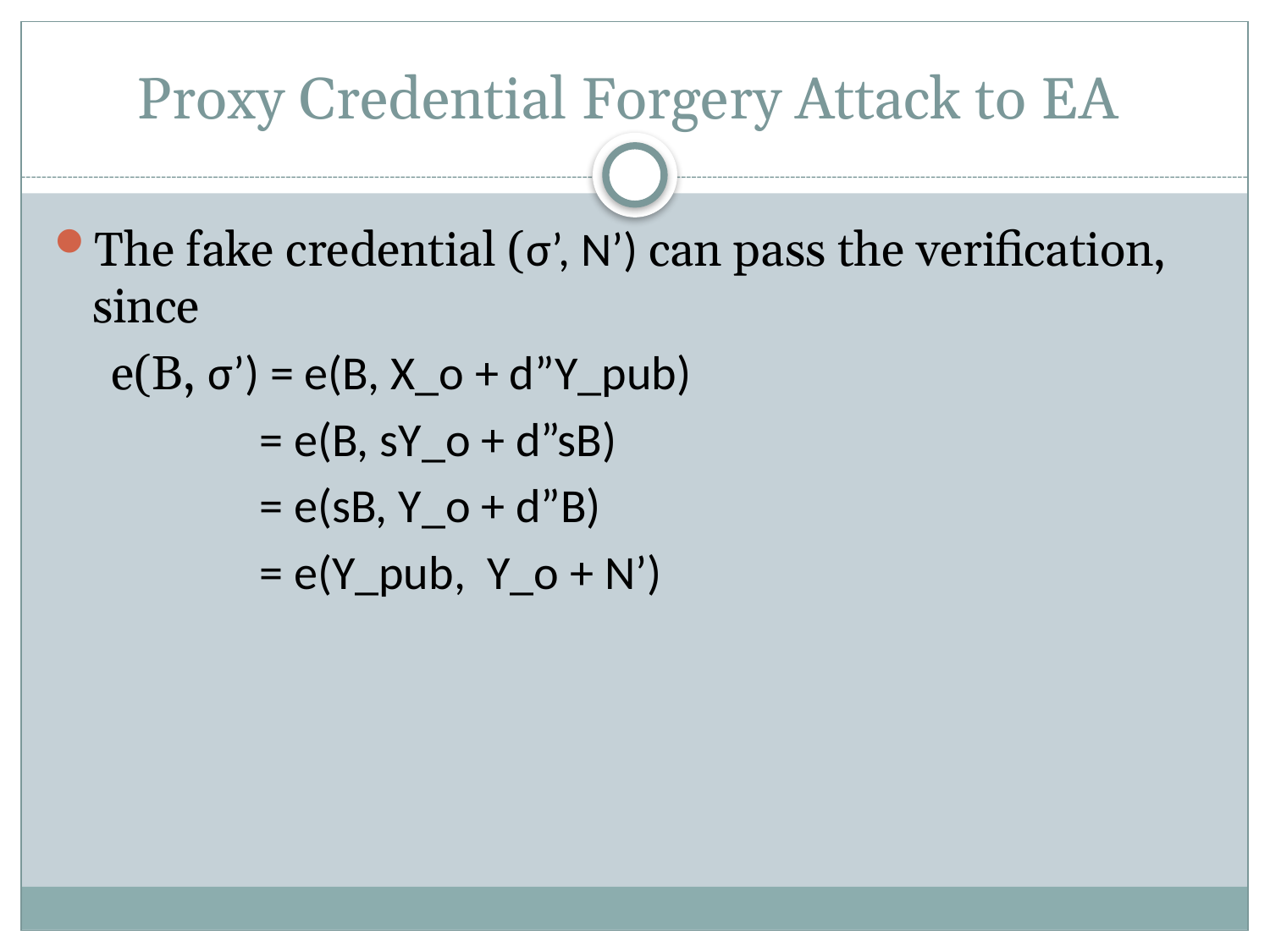

# Proxy Credential Forgery Attack to EA
The fake credential (σ’, N’) can pass the verification, since
     e(B, σ’) = e(B, X_o + d”Y_pub)
                   = e(B, sY_o + d”sB)
                   = e(sB, Y_o + d”B)
                   = e(Y_pub,  Y_o + N’)